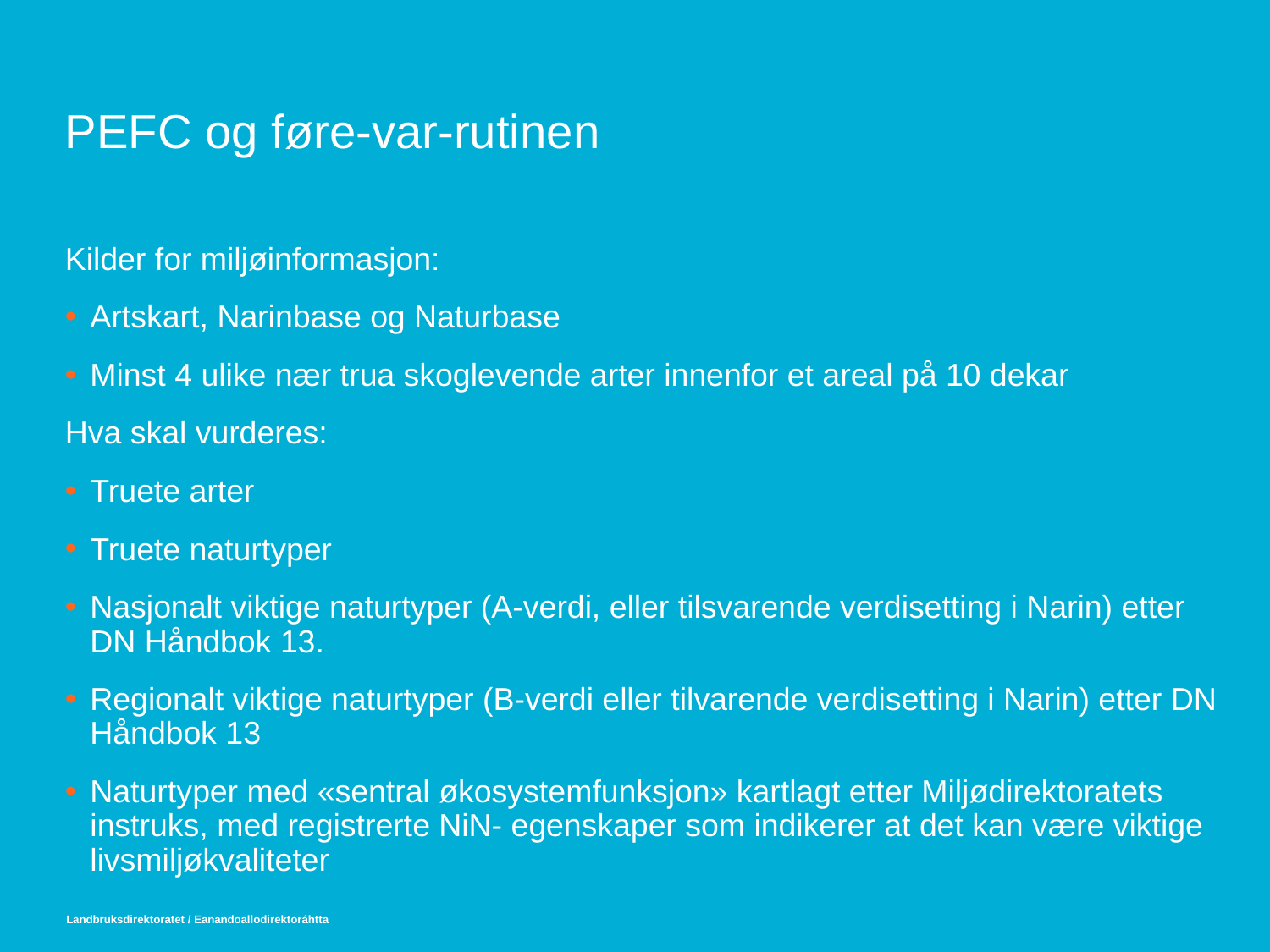

# PEFC og føre-var-rutinen
Kilder for miljøinformasjon:
Artskart, Narinbase og Naturbase
Minst 4 ulike nær trua skoglevende arter innenfor et areal på 10 dekar
Hva skal vurderes:
Truete arter
Truete naturtyper
Nasjonalt viktige naturtyper (A-verdi, eller tilsvarende verdisetting i Narin) etter DN Håndbok 13.
Regionalt viktige naturtyper (B-verdi eller tilvarende verdisetting i Narin) etter DN Håndbok 13
Naturtyper med «sentral økosystemfunksjon» kartlagt etter Miljødirektoratets instruks, med registrerte NiN- egenskaper som indikerer at det kan være viktige livsmiljøkvaliteter